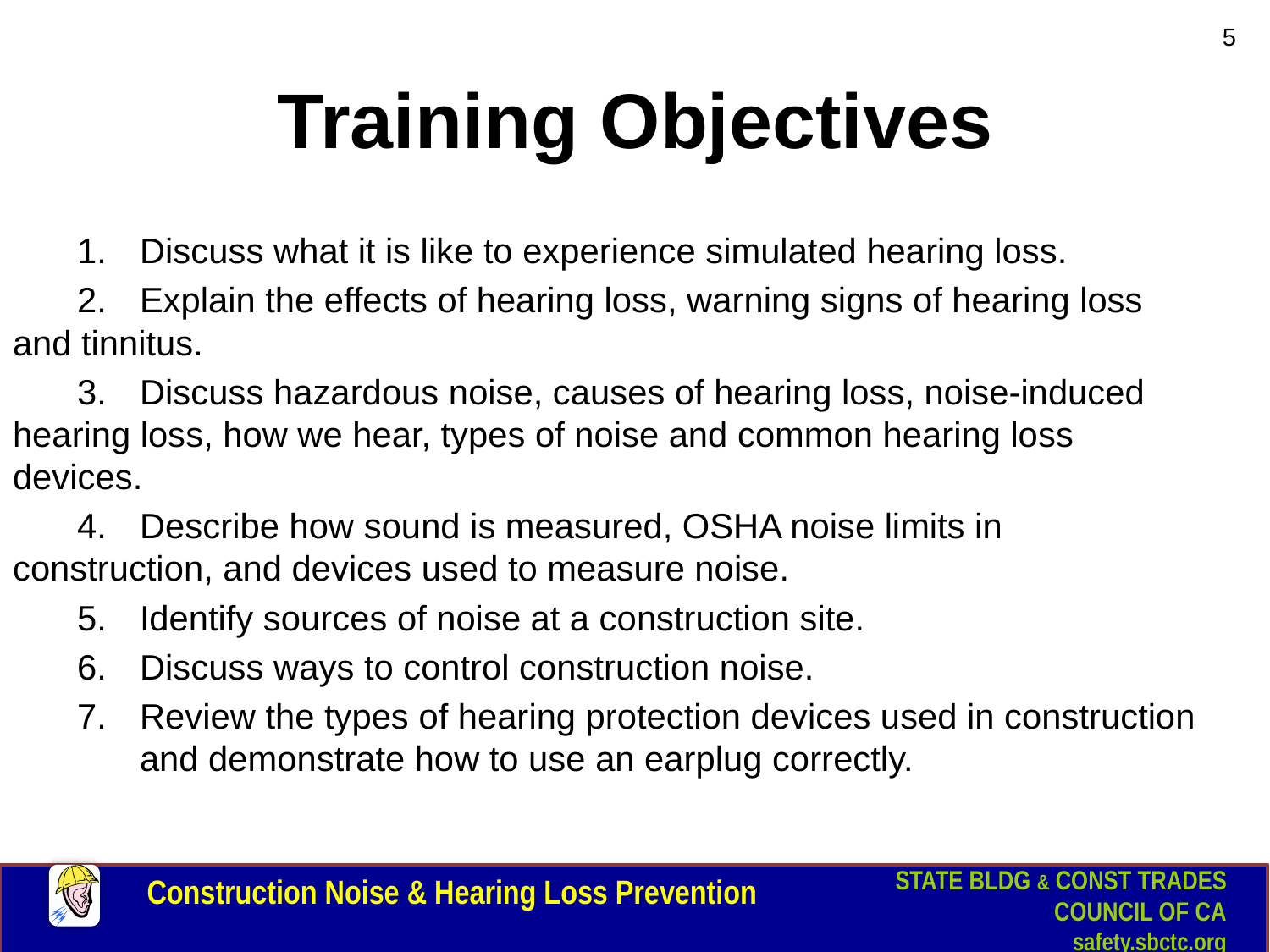

5
# Training Objectives
1.	Discuss what it is like to experience simulated hearing loss.
2.	Explain the effects of hearing loss, warning signs of hearing loss 	and tinnitus.
3.	Discuss hazardous noise, causes of hearing loss, noise-induced 	hearing loss, how we hear, types of noise and common hearing loss 	devices.
4.	Describe how sound is measured, OSHA noise limits in 	construction, and devices used to measure noise.
5.	Identify sources of noise at a construction site.
6.	Discuss ways to control construction noise.
7.	Review the types of hearing protection devices used in construction 	and demonstrate how to use an earplug correctly.